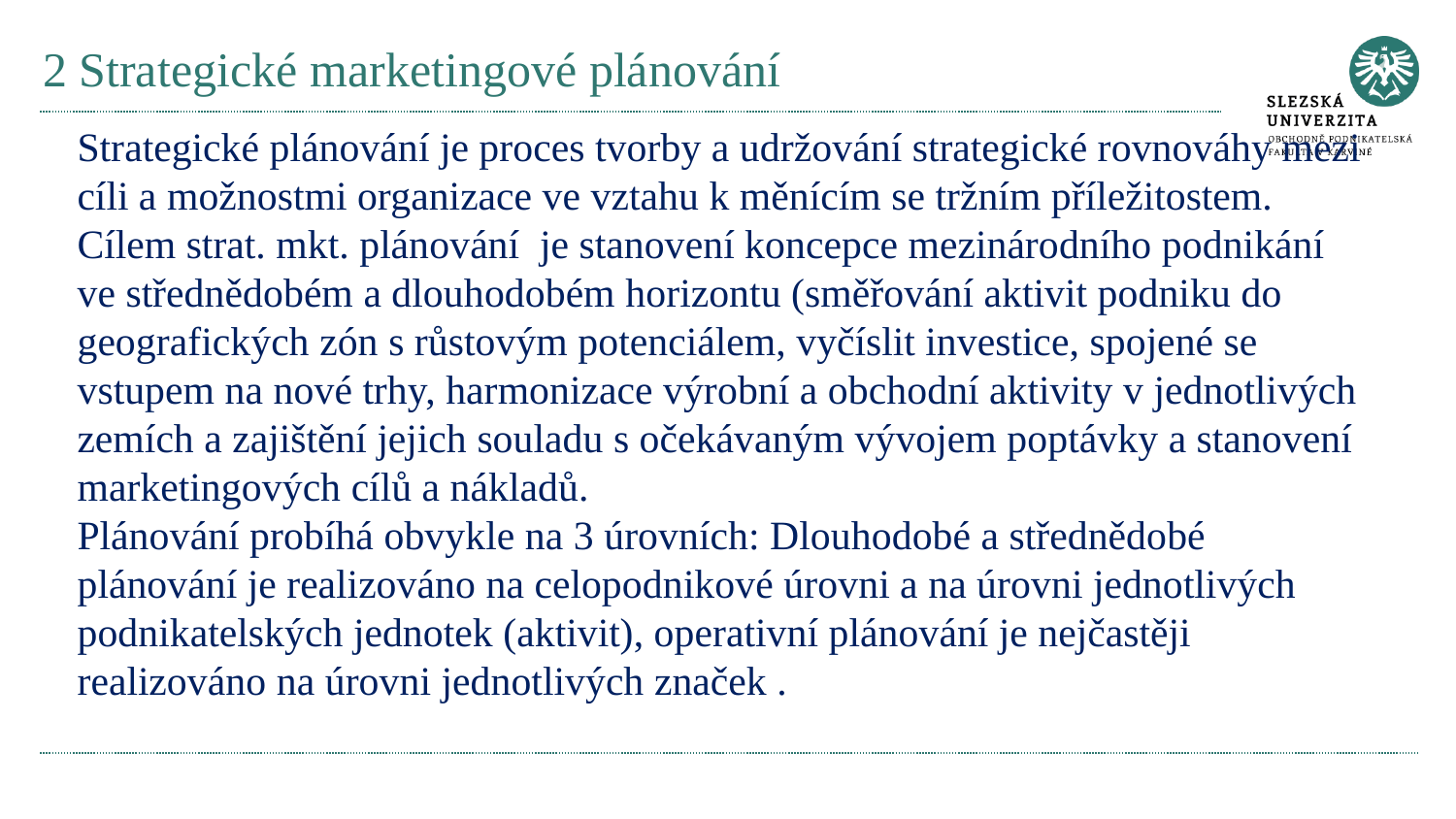

# 2 Strategické marketingové plánování
Strategické plánování je proces tvorby a udržování strategické rovnováhy mezi cíli a možnostmi organizace ve vztahu k měnícím se tržním příležitostem.
Cílem strat. mkt. plánování  je stanovení koncepce mezinárodního podnikání ve střednědobém a dlouhodobém horizontu (směřování aktivit podniku do geografických zón s růstovým potenciálem, vyčíslit investice, spojené se vstupem na nové trhy, harmonizace výrobní a obchodní aktivity v jednotlivých zemích a zajištění jejich souladu s očekávaným vývojem poptávky a stanovení marketingových cílů a nákladů.
Plánování probíhá obvykle na 3 úrovních: Dlouhodobé a střednědobé plánování je realizováno na celopodnikové úrovni a na úrovni jednotlivých podnikatelských jednotek (aktivit), operativní plánování je nejčastěji realizováno na úrovni jednotlivých značek .